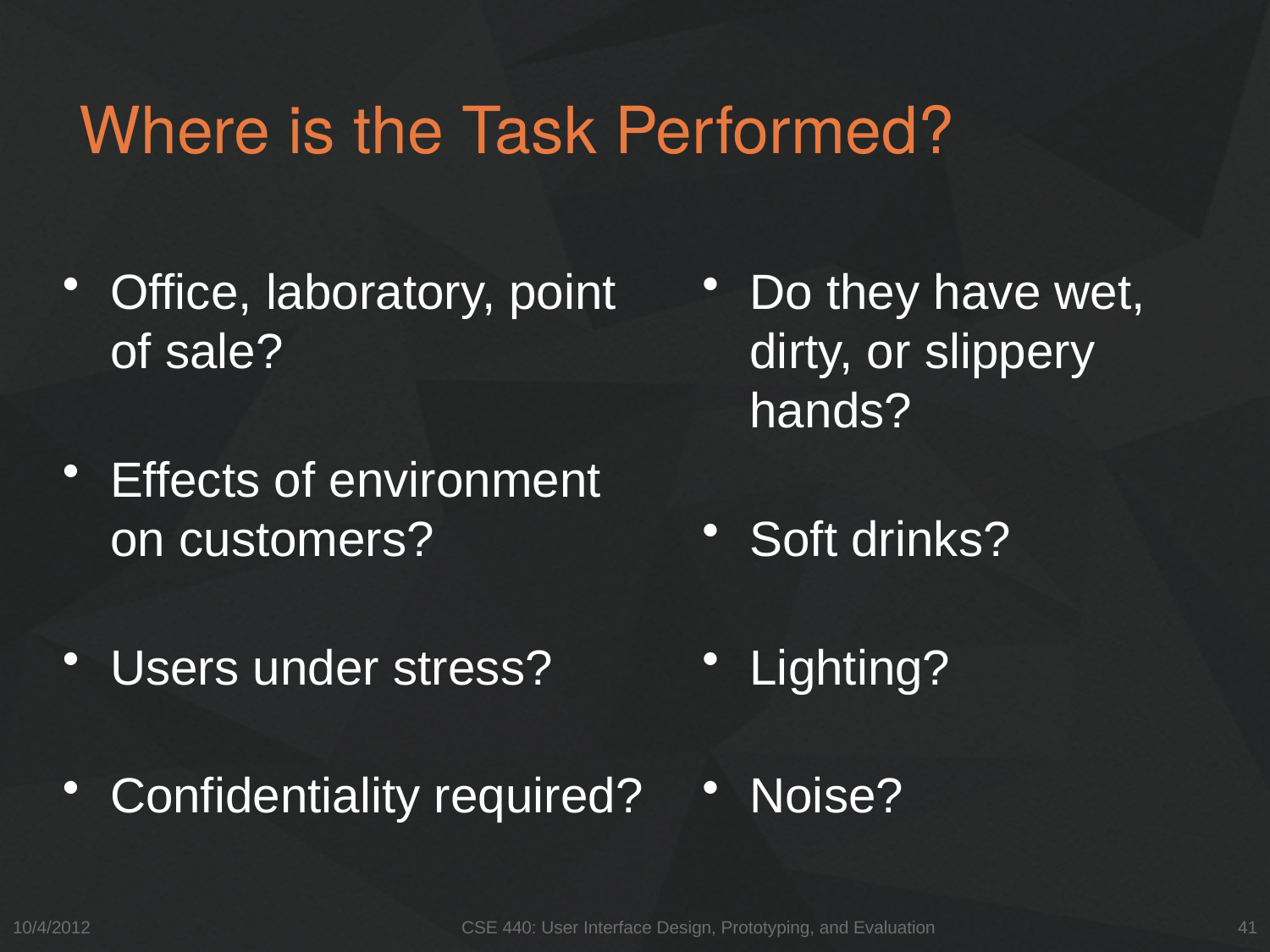

# Where is the Task Performed?
Office, laboratory, point of sale?
Effects of environment on customers?
Users under stress?
Confidentiality required?

Do they have wet, dirty, or slippery hands?
Soft drinks?
Lighting?
Noise?
10/4/2012
CSE 440: User Interface Design, Prototyping, and Evaluation
41